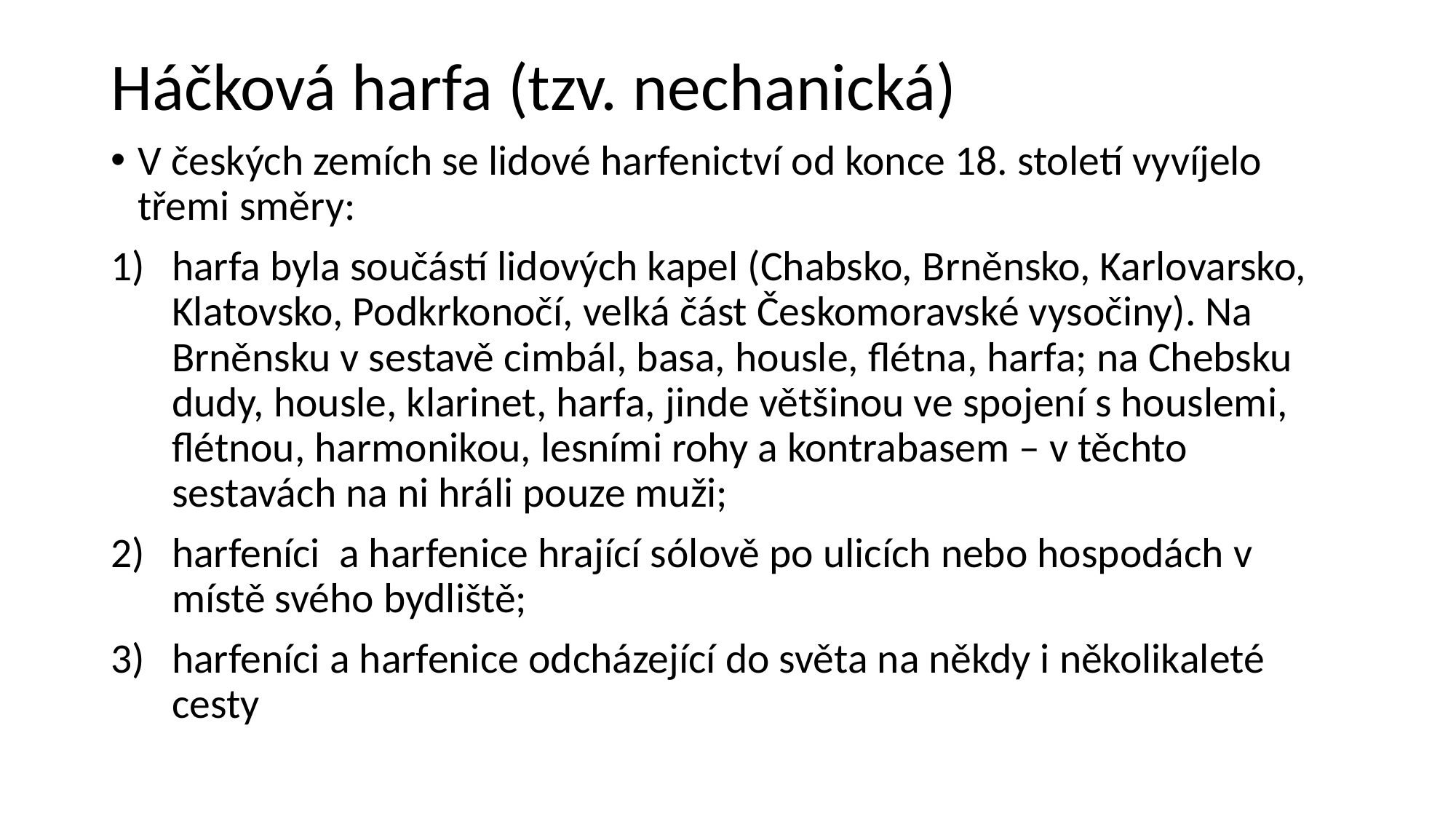

# Háčková harfa (tzv. nechanická)
V českých zemích se lidové harfenictví od konce 18. století vyvíjelo třemi směry:
harfa byla součástí lidových kapel (Chabsko, Brněnsko, Karlovarsko, Klatovsko, Podkrkonočí, velká část Českomoravské vysočiny). Na Brněnsku v sestavě cimbál, basa, housle, flétna, harfa; na Chebsku dudy, housle, klarinet, harfa, jinde většinou ve spojení s houslemi, flétnou, harmonikou, lesními rohy a kontrabasem – v těchto sestavách na ni hráli pouze muži;
harfeníci  a harfenice hrající sólově po ulicích nebo hospodách v místě svého bydliště;
harfeníci a harfenice odcházející do světa na někdy i několikaleté cesty